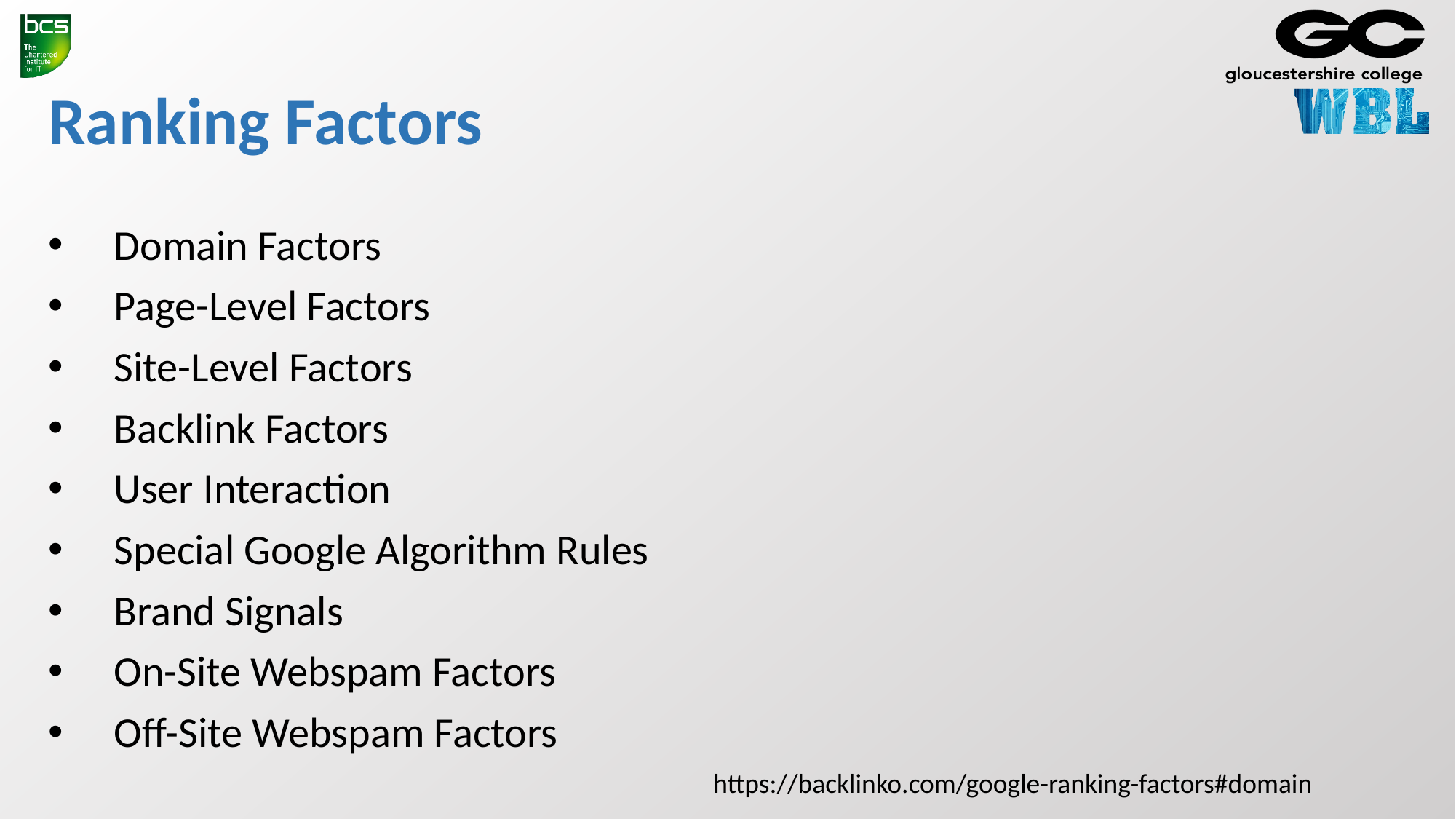

# Ranking Factors
    Domain Factors
    Page-Level Factors
    Site-Level Factors
    Backlink Factors
    User Interaction
    Special Google Algorithm Rules
    Brand Signals
    On-Site Webspam Factors
    Off-Site Webspam Factors

https://backlinko.com/google-ranking-factors#domain